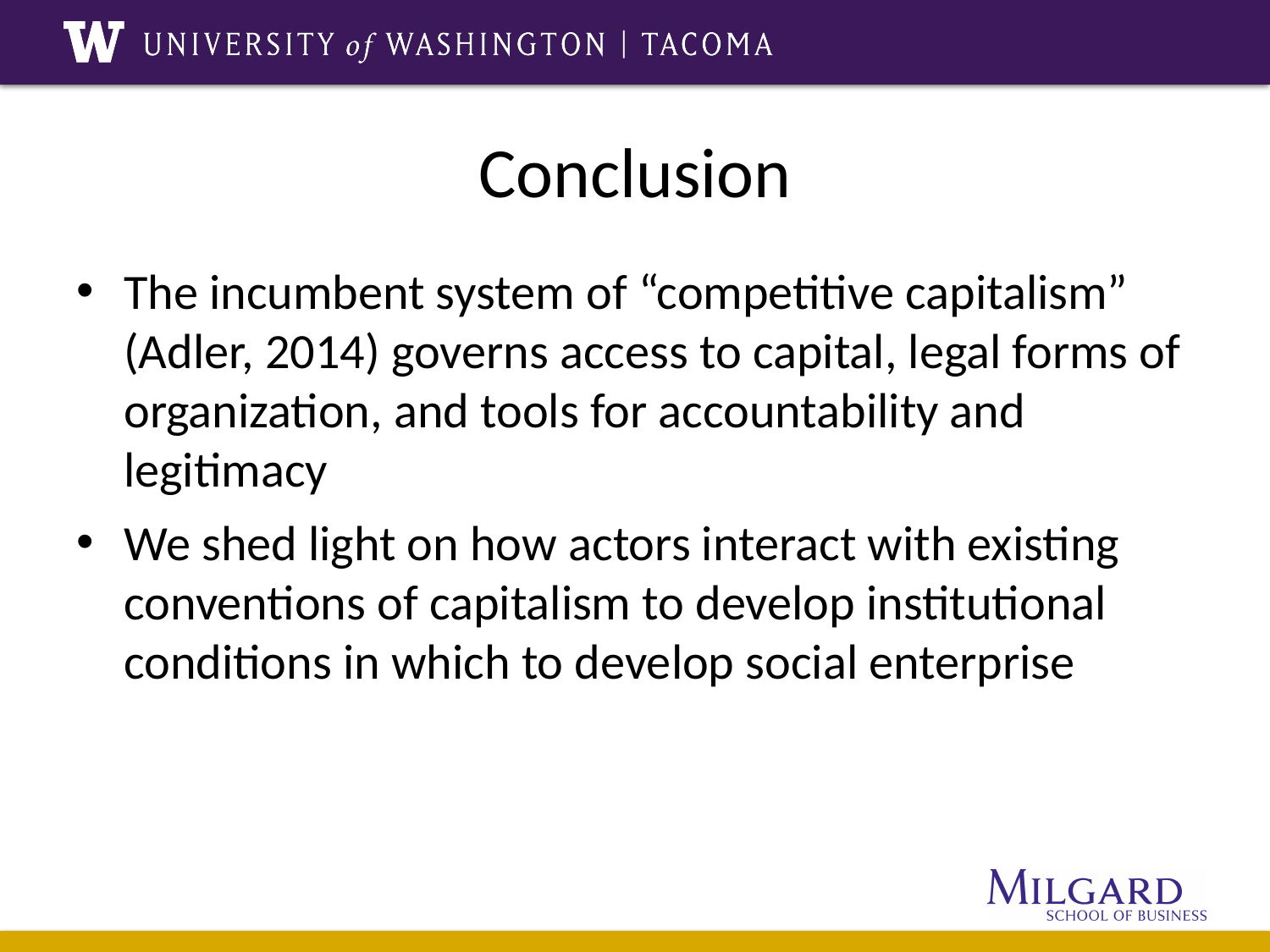

# Conclusion
The incumbent system of “competitive capitalism” (Adler, 2014) governs access to capital, legal forms of organization, and tools for accountability and legitimacy
We shed light on how actors interact with existing conventions of capitalism to develop institutional conditions in which to develop social enterprise